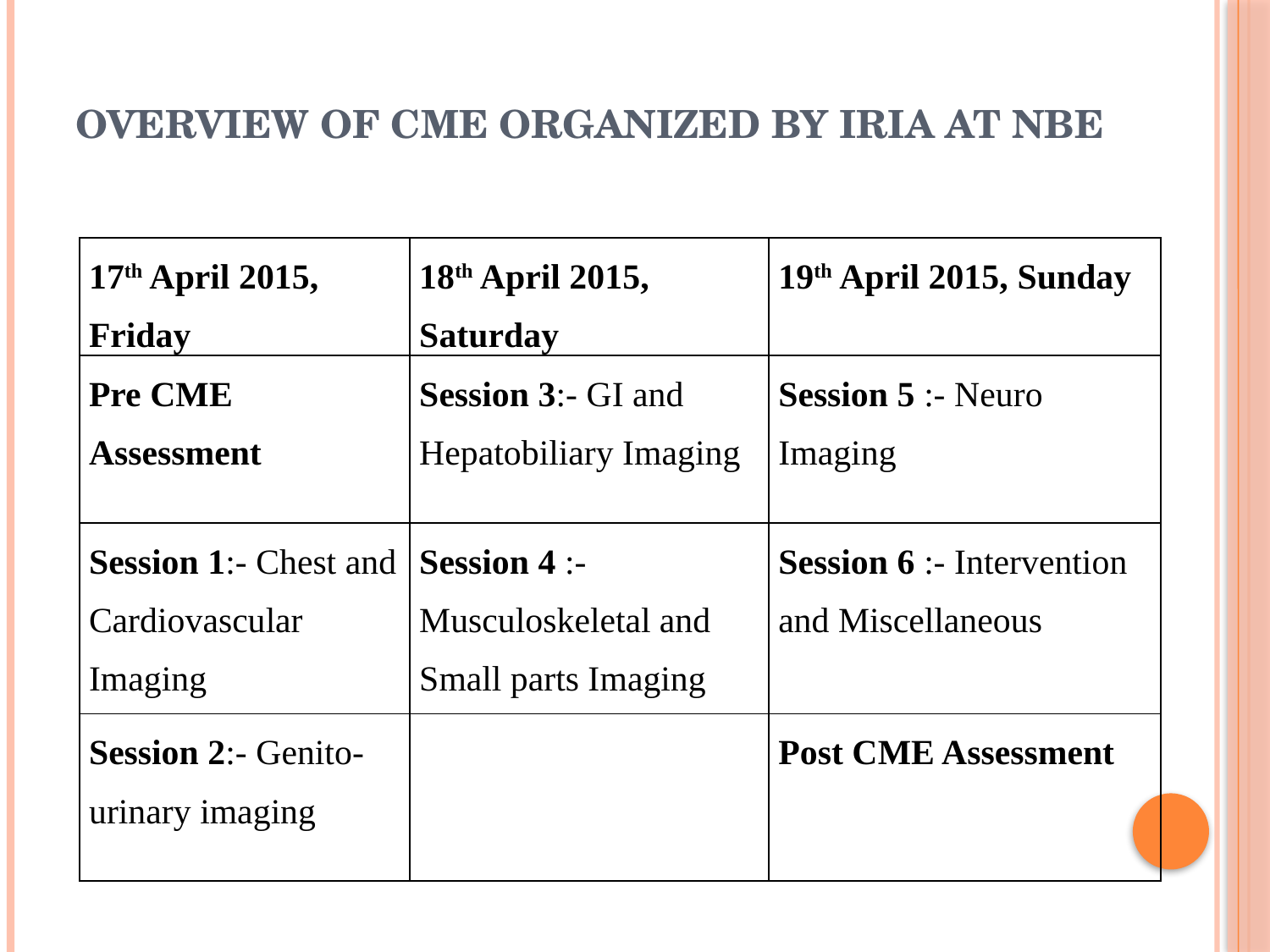

# Overview of cme organized by iria at nbe
| 17th April 2015, Friday | 18th April 2015, Saturday | 19th April 2015, Sunday |
| --- | --- | --- |
| Pre CME Assessment | Session 3:- GI and Hepatobiliary Imaging | Session 5 :- Neuro Imaging |
| Session 1:- Chest and Cardiovascular Imaging | Session 4 :- Musculoskeletal and Small parts Imaging | Session 6 :- Intervention and Miscellaneous |
| Session 2:- Genito-urinary imaging |  | Post CME Assessment |